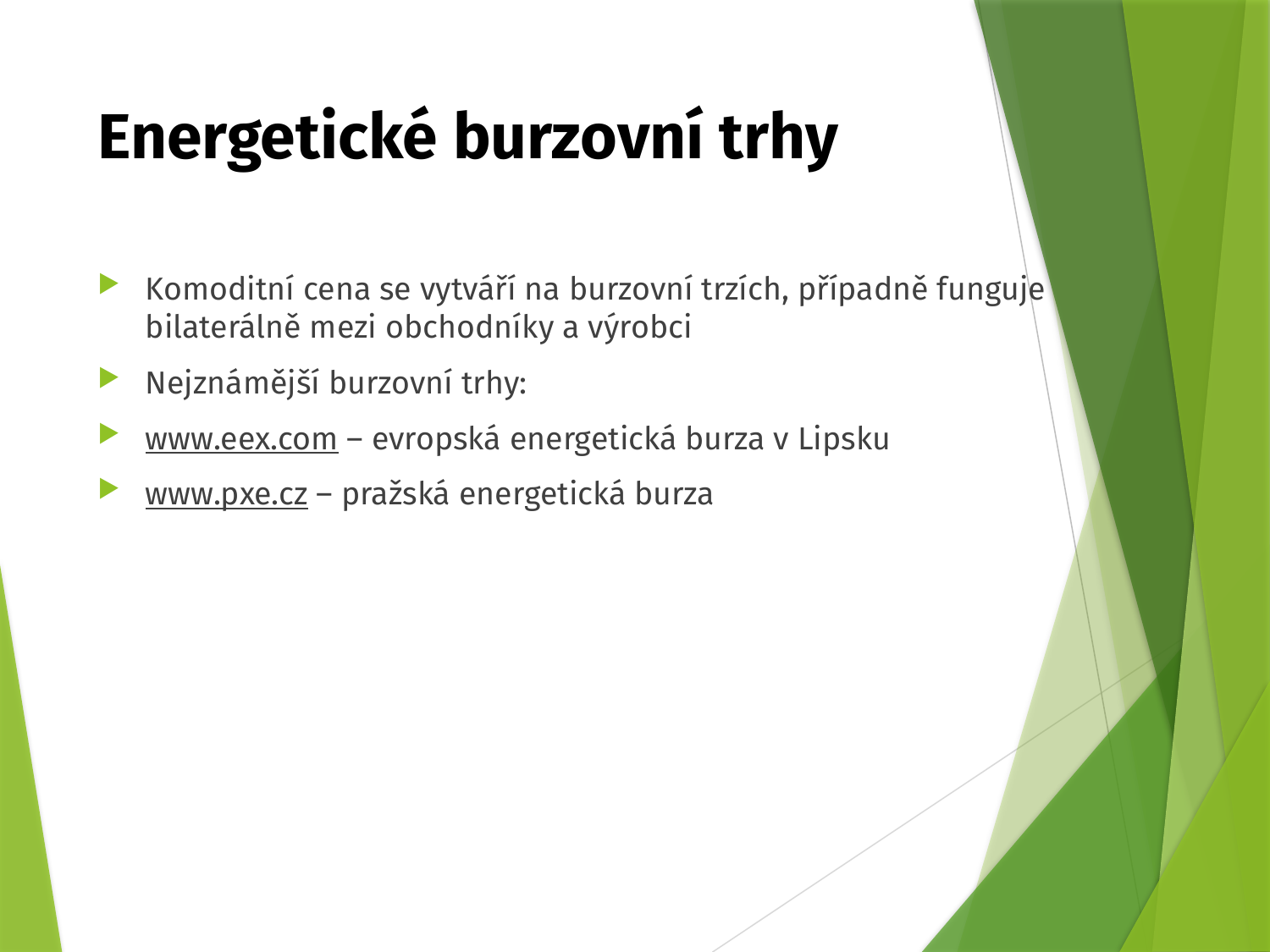

# Energetické burzovní trhy
Komoditní cena se vytváří na burzovní trzích, případně funguje bilaterálně mezi obchodníky a výrobci
Nejznámější burzovní trhy:
www.eex.com – evropská energetická burza v Lipsku
www.pxe.cz – pražská energetická burza